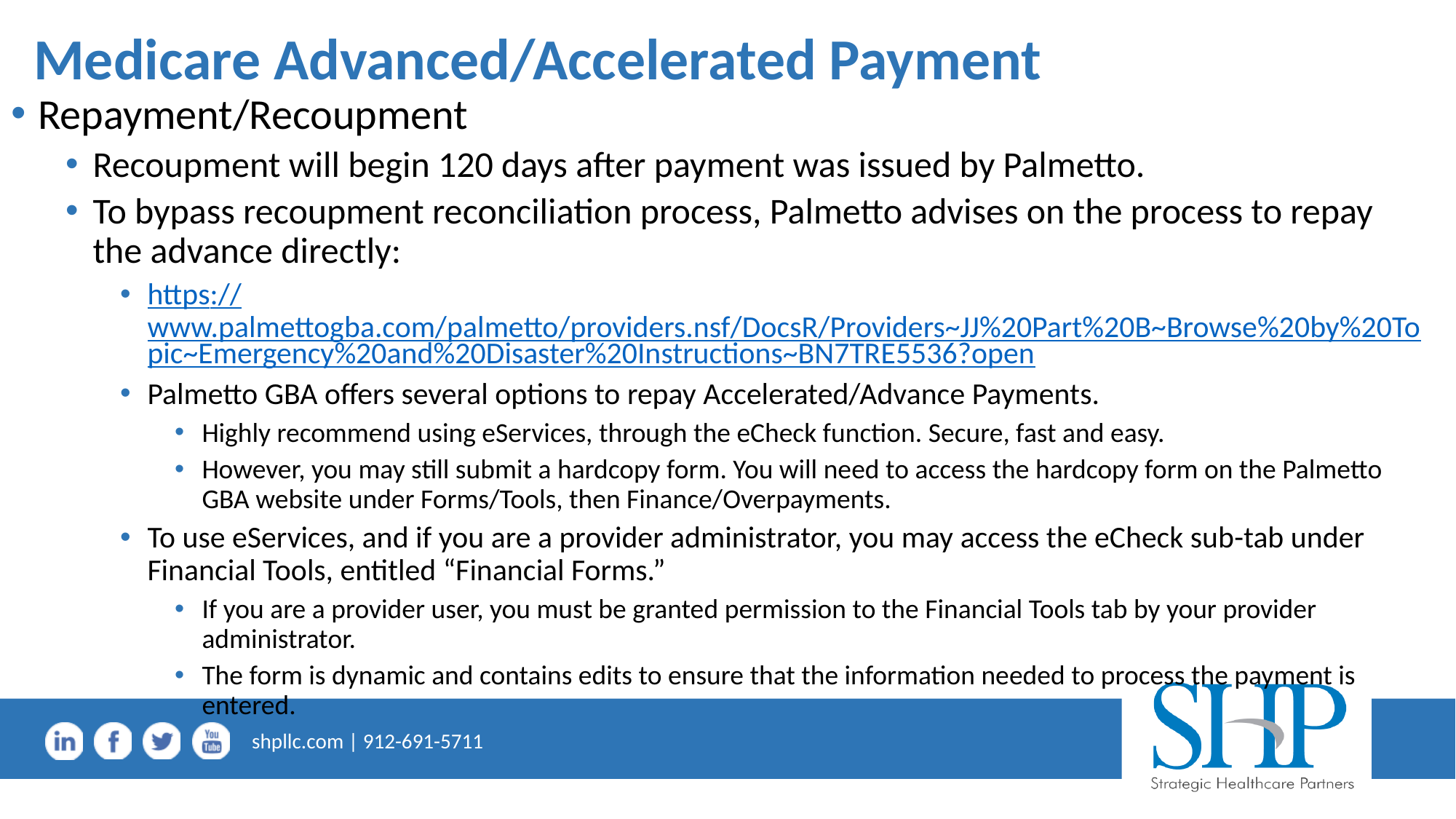

# Medicare Advanced/Accelerated Payment
Repayment/Recoupment
Recoupment will begin 120 days after payment was issued by Palmetto.
To bypass recoupment reconciliation process, Palmetto advises on the process to repay the advance directly:
https://www.palmettogba.com/palmetto/providers.nsf/DocsR/Providers~JJ%20Part%20B~Browse%20by%20Topic~Emergency%20and%20Disaster%20Instructions~BN7TRE5536?open
Palmetto GBA offers several options to repay Accelerated/Advance Payments.
Highly recommend using eServices, through the eCheck function. Secure, fast and easy.
However, you may still submit a hardcopy form. You will need to access the hardcopy form on the Palmetto GBA website under Forms/Tools, then Finance/Overpayments.
To use eServices, and if you are a provider administrator, you may access the eCheck sub-tab under Financial Tools, entitled “Financial Forms.”
If you are a provider user, you must be granted permission to the Financial Tools tab by your provider administrator.
The form is dynamic and contains edits to ensure that the information needed to process the payment is entered.